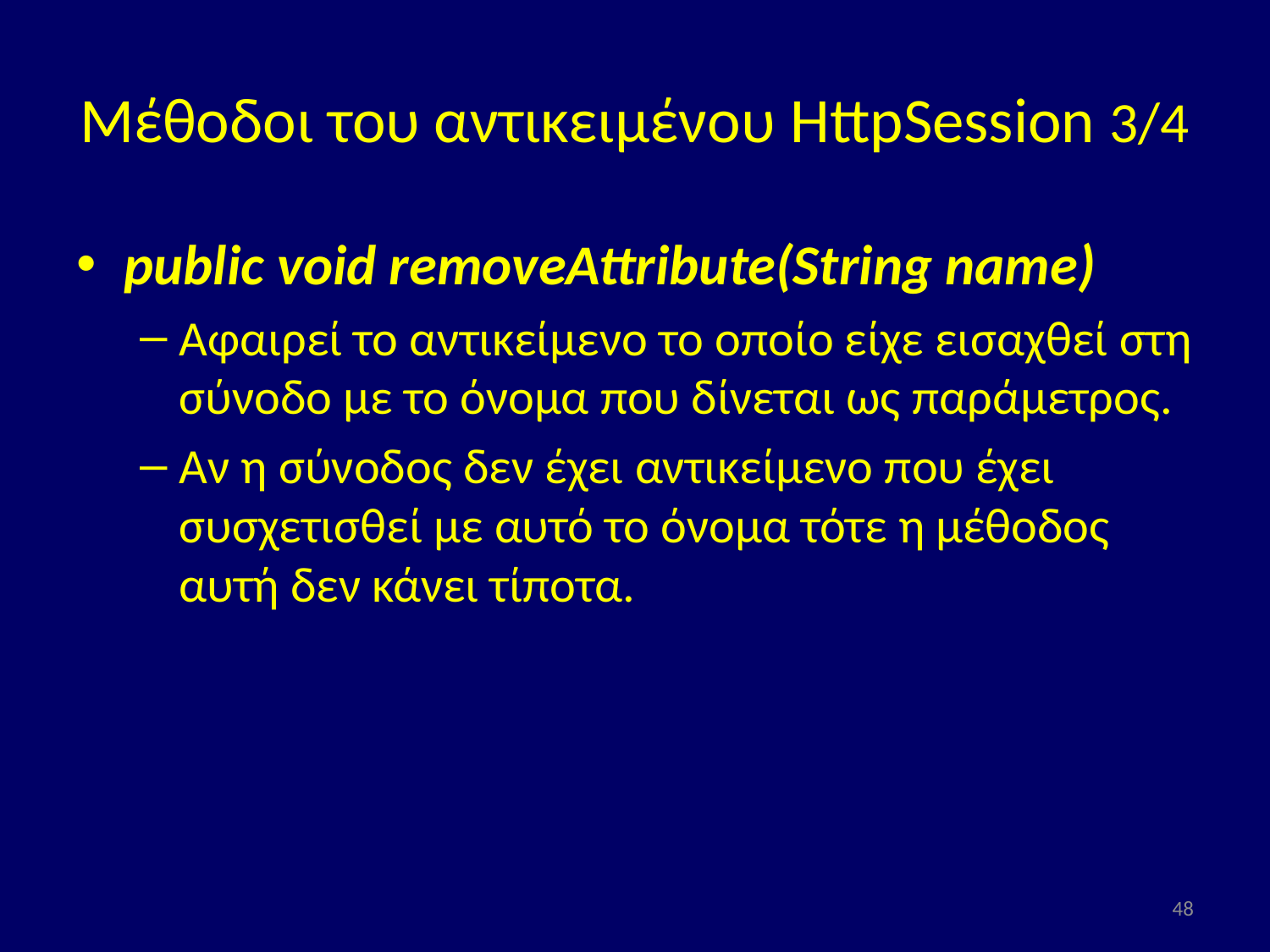

# Μέθοδοι του αντικειμένου HttpSession 3/4
public void removeAttribute(String name)
Αφαιρεί το αντικείμενο το οποίο είχε εισαχθεί στη σύνοδο με το όνομα που δίνεται ως παράμετρος.
Αν η σύνοδος δεν έχει αντικείμενο που έχει συσχετισθεί με αυτό το όνομα τότε η μέθοδος αυτή δεν κάνει τίποτα.

48